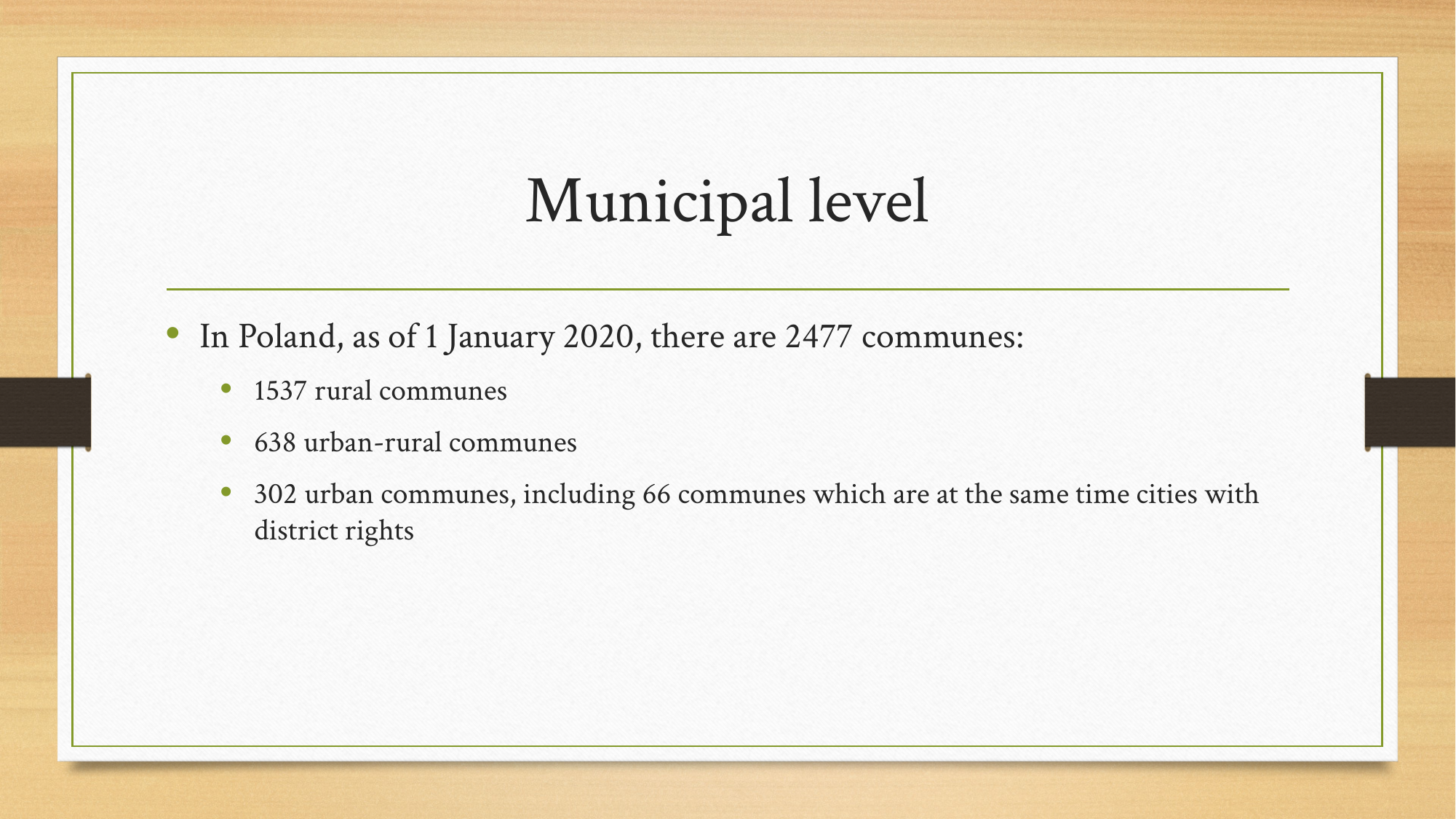

# Municipal level
In Poland, as of 1 January 2020, there are 2477 communes:
1537 rural communes
638 urban-rural communes
302 urban communes, including 66 communes which are at the same time cities with district rights